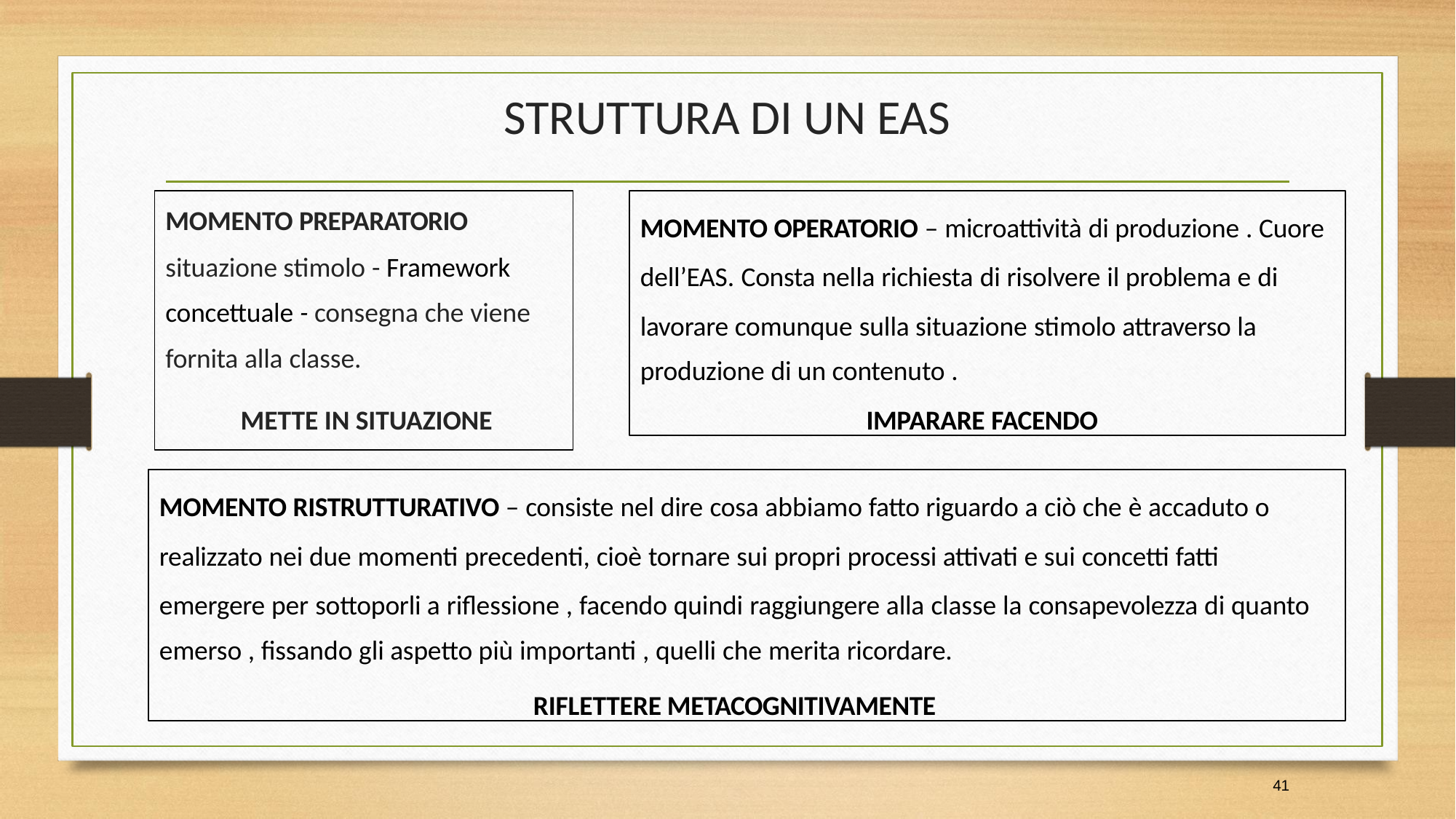

# STRUTTURA DI UN EAS

MOMENTO PREPARATORIO
situazione stimolo - Framework  concettuale - consegna che viene  fornita alla classe.

MOMENTO OPERATORIO – microattività di produzione . Cuore  dell’EAS. Consta nella richiesta di risolvere il problema e di  lavorare comunque sulla situazione stimolo attraverso la
produzione di un contenuto .
IMPARARE FACENDO
METTE IN SITUAZIONE
MOMENTO RISTRUTTURATIVO – consiste nel dire cosa abbiamo fatto riguardo a ciò che è accaduto o  realizzato nei due momenti precedenti, cioè tornare sui propri processi attivati e sui concetti fatti  emergere per sottoporli a riflessione , facendo quindi raggiungere alla classe la consapevolezza di quanto
emerso , fissando gli aspetto più importanti , quelli che merita ricordare.
RIFLETTERE METACOGNITIVAMENTE
41